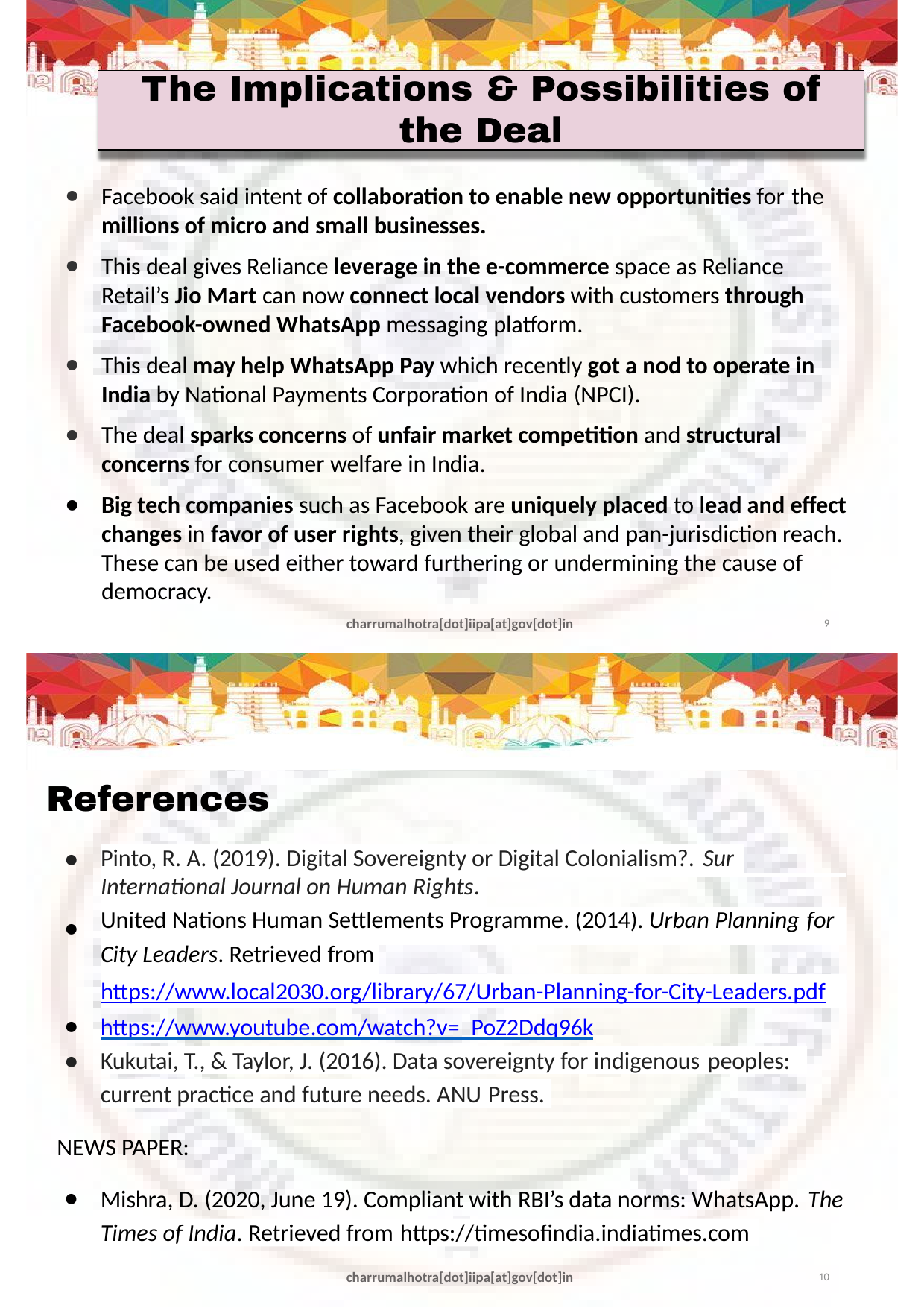

The Implications & Possibilities of
the Deal

Facebook said intent of collaboration to enable new opportunities for the
millions of micro and small businesses.
This deal gives Reliance leverage in the e-commerce space as Reliance  Retail’s Jio Mart can now connect local vendors with customers through  Facebook-owned WhatsApp messaging platform.
This deal may help WhatsApp Pay which recently got a nod to operate in  India by National Payments Corporation of India (NPCI).
The deal sparks concerns of unfair market competition and structural  concerns for consumer welfare in India.
Big tech companies such as Facebook are uniquely placed to lead and effect  changes in favor of user rights, given their global and pan-jurisdiction reach.  These can be used either toward furthering or undermining the cause of  democracy.
charrumalhotra[dot]iipa[at]gov[dot]in
9

References
●

●
| Pinto, R. A. (2019). Digital Sovereignty or Digital Colonialism?. Sur |  |  |  |
| --- | --- | --- | --- |
| International Journal on Human Rights. |  |  |  |
| United Nations Human Settlements Programme. (2014). Urban Planning for |  |  |  |
| City Leaders. Retrieved from |  |  |  |
| https://www.local2030.org/library/67/Urban-Planning-for-City-Leaders.pdf |  |  |  |
https://www.youtube.com/watch?v=_PoZ2Ddq96k
●
Kukutai, T., & Taylor, J. (2016). Data sovereignty for indigenous peoples:
current practice and future needs. ANU Press.
NEWS PAPER:

Mishra, D. (2020, June 19). Compliant with RBI’s data norms: WhatsApp. The
Times of India. Retrieved from https://timesofindia.indiatimes.com
charrumalhotra[dot]iipa[at]gov[dot]in
10